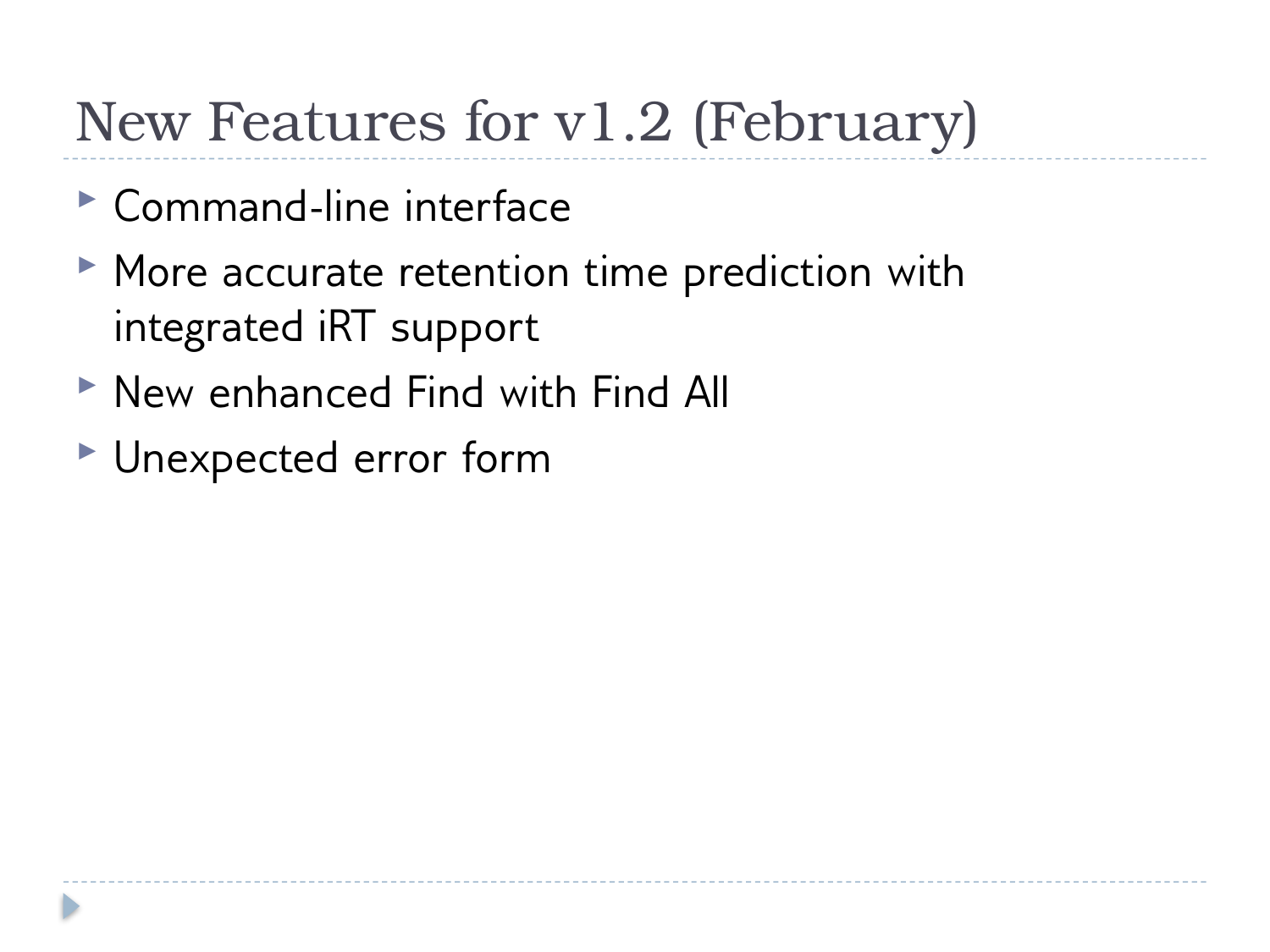

# New Features for v1.2 (February)
Command-line interface
More accurate retention time prediction with integrated iRT support
New enhanced Find with Find All
Unexpected error form